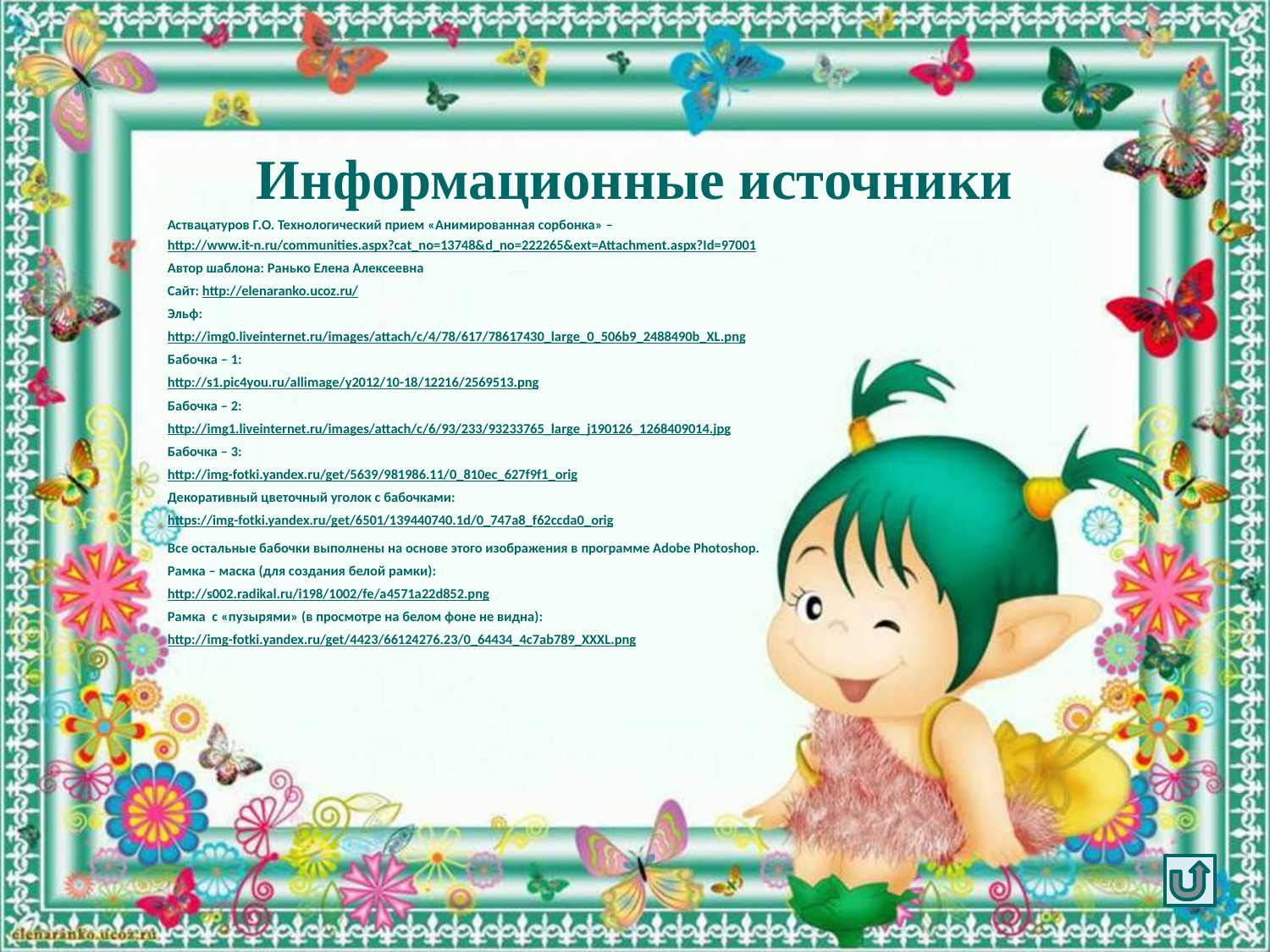

# Информационные источники
Аствацатуров Г.О. Технологический прием «Анимированная сорбонка» – http://www.it-n.ru/communities.aspx?cat_no=13748&d_no=222265&ext=Attachment.aspx?Id=97001
Автор шаблона: Ранько Елена Алексеевна
Сайт: http://elenaranko.ucoz.ru/
Эльф:
http://img0.liveinternet.ru/images/attach/c/4/78/617/78617430_large_0_506b9_2488490b_XL.png
Бабочка – 1:
http://s1.pic4you.ru/allimage/y2012/10-18/12216/2569513.png
Бабочка – 2:
http://img1.liveinternet.ru/images/attach/c/6/93/233/93233765_large_j190126_1268409014.jpg
Бабочка – 3:
http://img-fotki.yandex.ru/get/5639/981986.11/0_810ec_627f9f1_orig
Декоративный цветочный уголок с бабочками:
https://img-fotki.yandex.ru/get/6501/139440740.1d/0_747a8_f62ccda0_orig

Все остальные бабочки выполнены на основе этого изображения в программе Adobe Photoshop.
Рамка – маска (для создания белой рамки):
http://s002.radikal.ru/i198/1002/fe/a4571a22d852.png
Рамка  с «пузырями» (в просмотре на белом фоне не видна):
http://img-fotki.yandex.ru/get/4423/66124276.23/0_64434_4c7ab789_XXXL.png